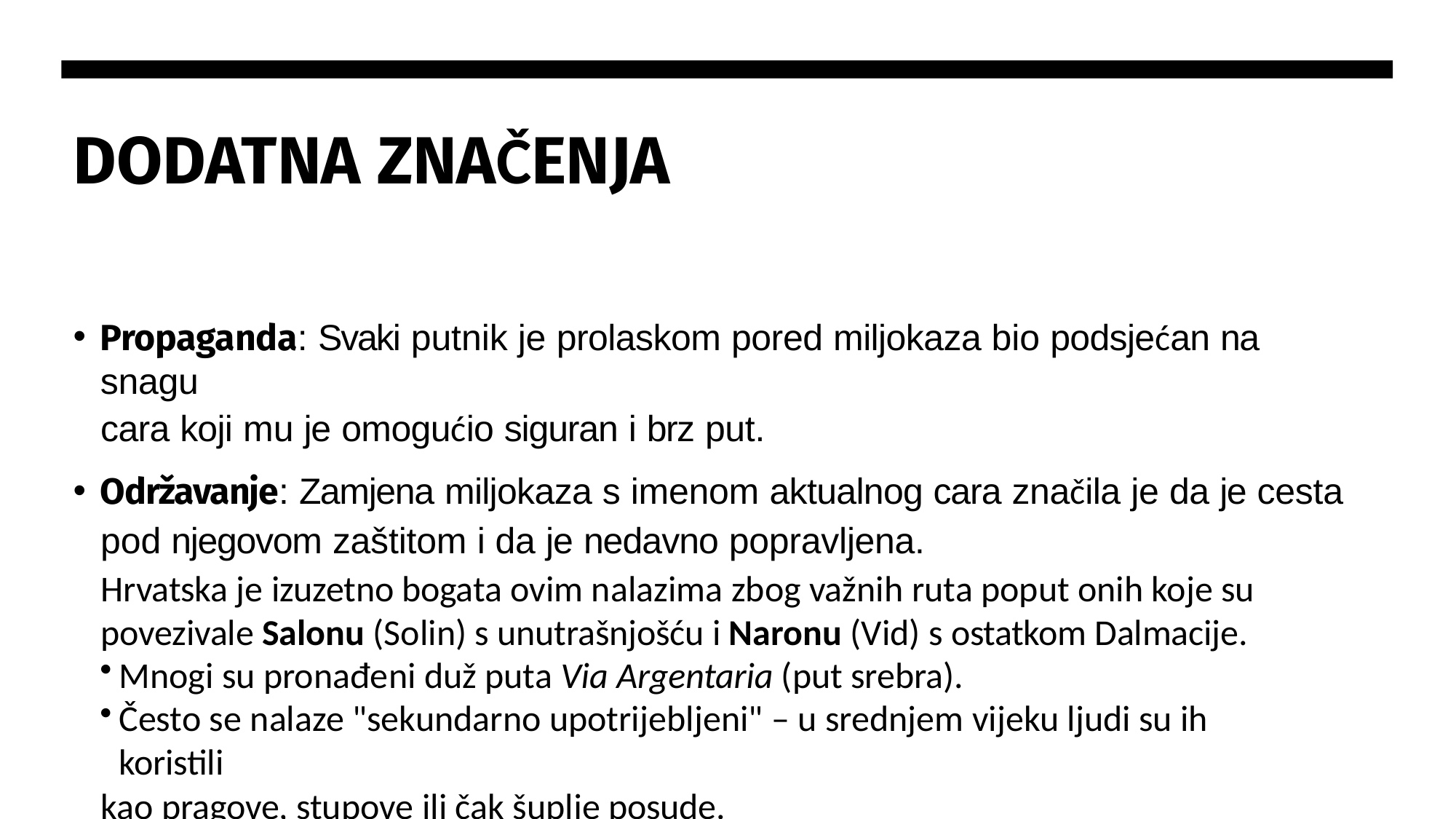

# DODATNA ZNAČENJA
Propaganda: Svaki putnik je prolaskom pored miljokaza bio podsjećan na snagu
cara koji mu je omogućio siguran i brz put.
Održavanje: Zamjena miljokaza s imenom aktualnog cara značila je da je cesta
pod njegovom zaštitom i da je nedavno popravljena.
Hrvatska je izuzetno bogata ovim nalazima zbog važnih ruta poput onih koje su povezivale Salonu (Solin) s unutrašnjošću i Naronu (Vid) s ostatkom Dalmacije.
Mnogi su pronađeni duž puta Via Argentaria (put srebra).
Često se nalaze "sekundarno upotrijebljeni" – u srednjem vijeku ljudi su ih koristili
kao pragove, stupove ili čak šuplje posude.